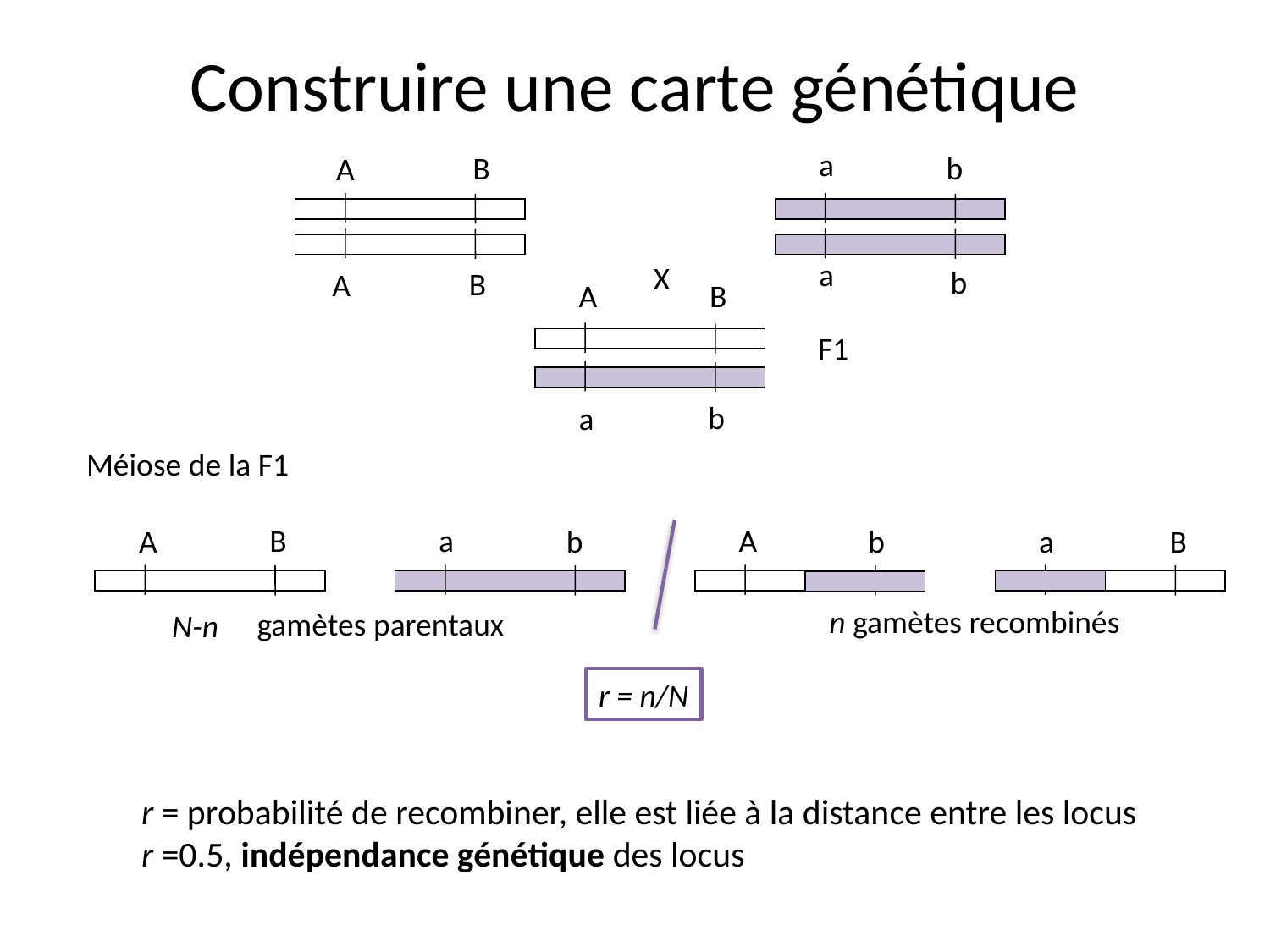

# Construire une carte génétique
a
B
b
A

a
X
b
B
A
A
B
F1

b
a
Méiose de la F1
a
B
A
A
b
b
a
B

n gamètes recombinés
gamètes parentaux
N-n
r = n/N
r = probabilité de recombiner, elle est liée à la distance entre les locus
r =0.5, indépendance génétique des locus